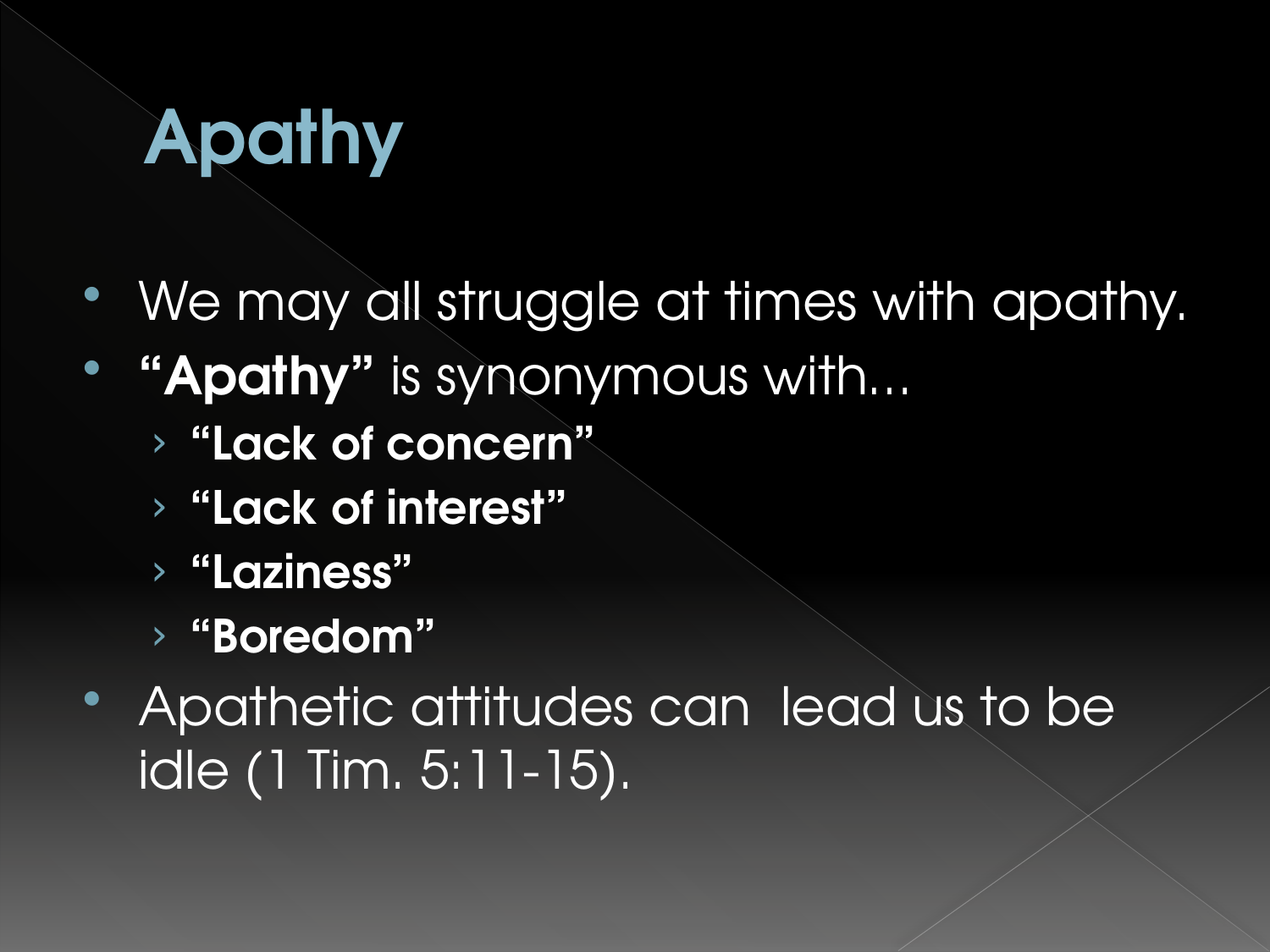

# Apathy
We may all struggle at times with apathy.
“Apathy” is synonymous with…
“Lack of concern”
“Lack of interest”
“Laziness”
“Boredom”
Apathetic attitudes can  lead us to be idle (1 Tim. 5:11-15).